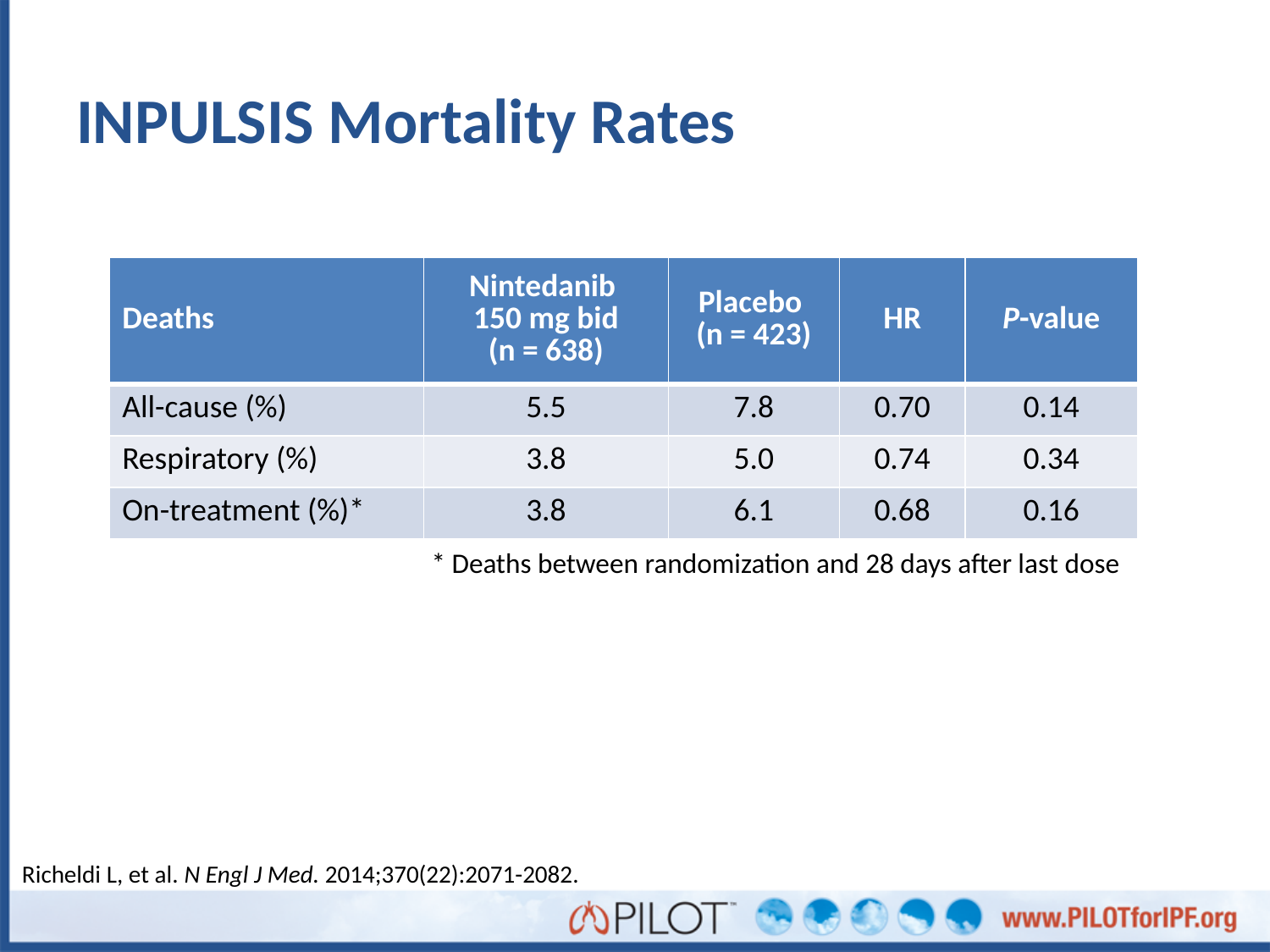

INPULSIS Mortality Rates
| Deaths | Nintedanib 150 mg bid (n = 638) | Placebo (n = 423) | HR | P-value |
| --- | --- | --- | --- | --- |
| All-cause (%) | 5.5 | 7.8 | 0.70 | 0.14 |
| Respiratory (%) | 3.8 | 5.0 | 0.74 | 0.34 |
| On-treatment (%)\* | 3.8 | 6.1 | 0.68 | 0.16 |
* Deaths between randomization and 28 days after last dose
Richeldi L, et al. N Engl J Med. 2014;370(22):2071-2082.